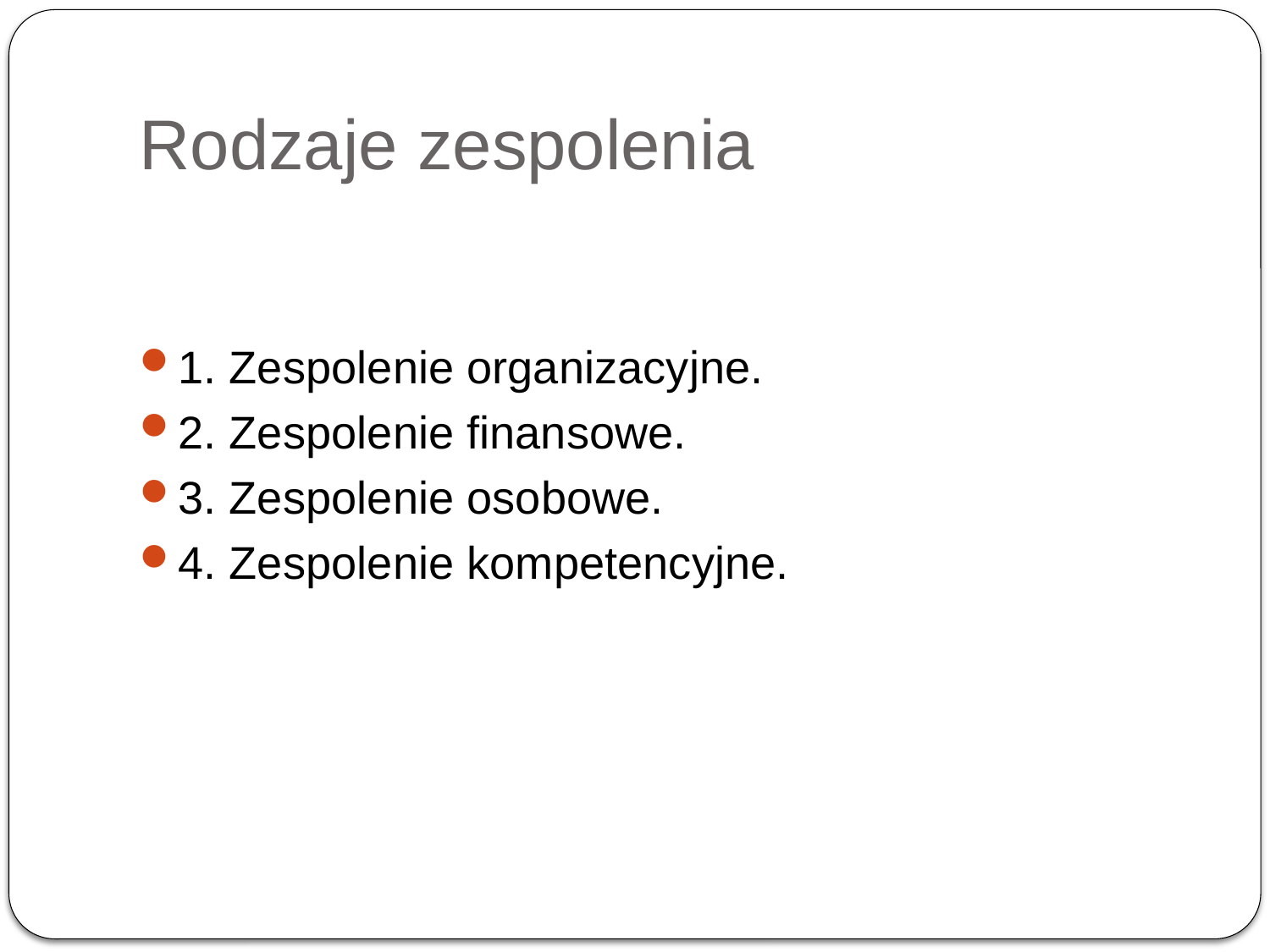

# Rodzaje zespolenia

1. Zespolenie organizacyjne.
2. Zespolenie finansowe.
3. Zespolenie osobowe.
4. Zespolenie kompetencyjne.